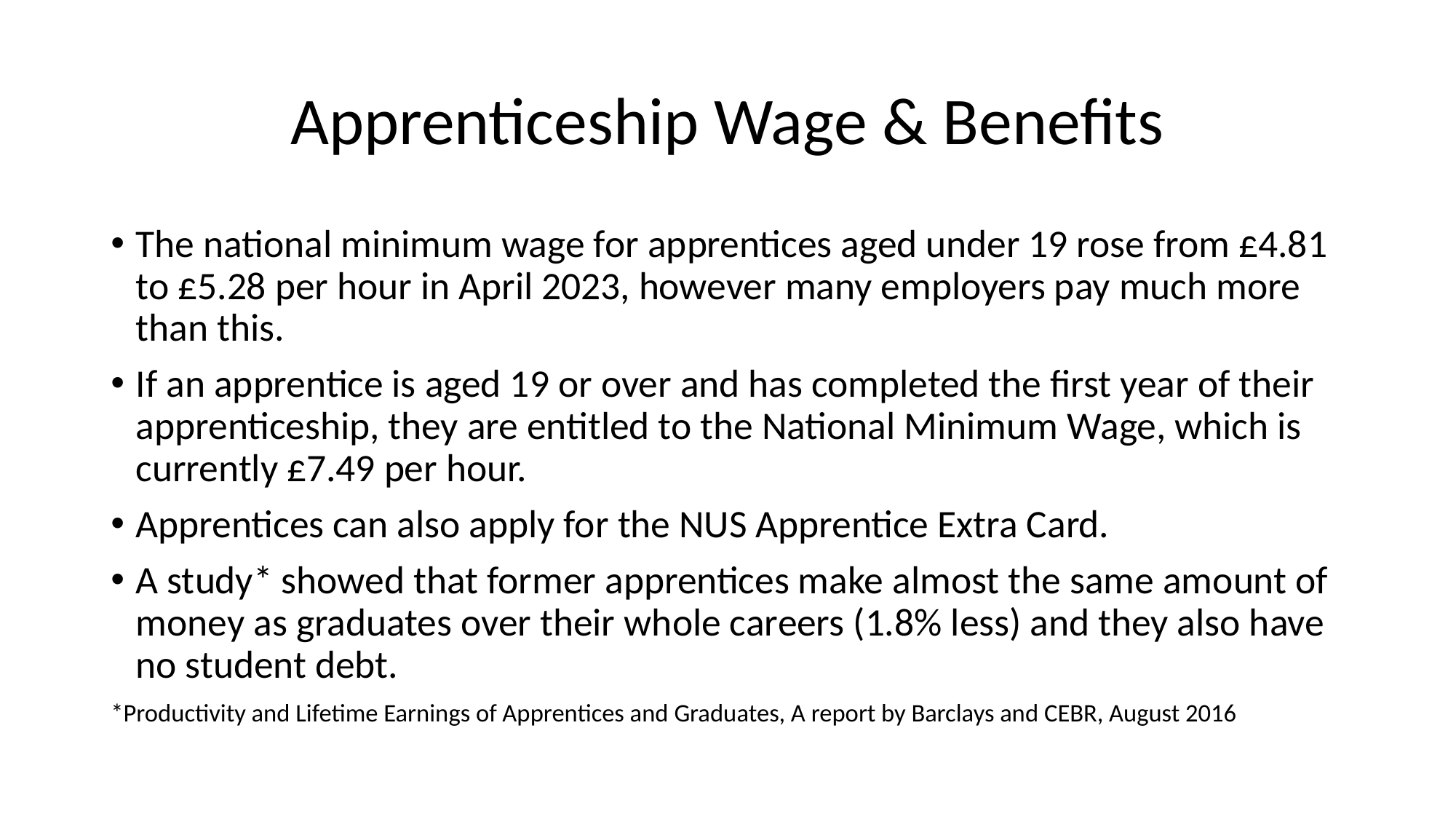

# Apprenticeship Wage & Benefits
The national minimum wage for apprentices aged under 19 rose from £4.81 to £5.28 per hour in April 2023, however many employers pay much more than this.
If an apprentice is aged 19 or over and has completed the first year of their apprenticeship, they are entitled to the National Minimum Wage, which is currently £7.49 per hour.
Apprentices can also apply for the NUS Apprentice Extra Card.
A study* showed that former apprentices make almost the same amount of money as graduates over their whole careers (1.8% less) and they also have no student debt.
*Productivity and Lifetime Earnings of Apprentices and Graduates, A report by Barclays and CEBR, August 2016